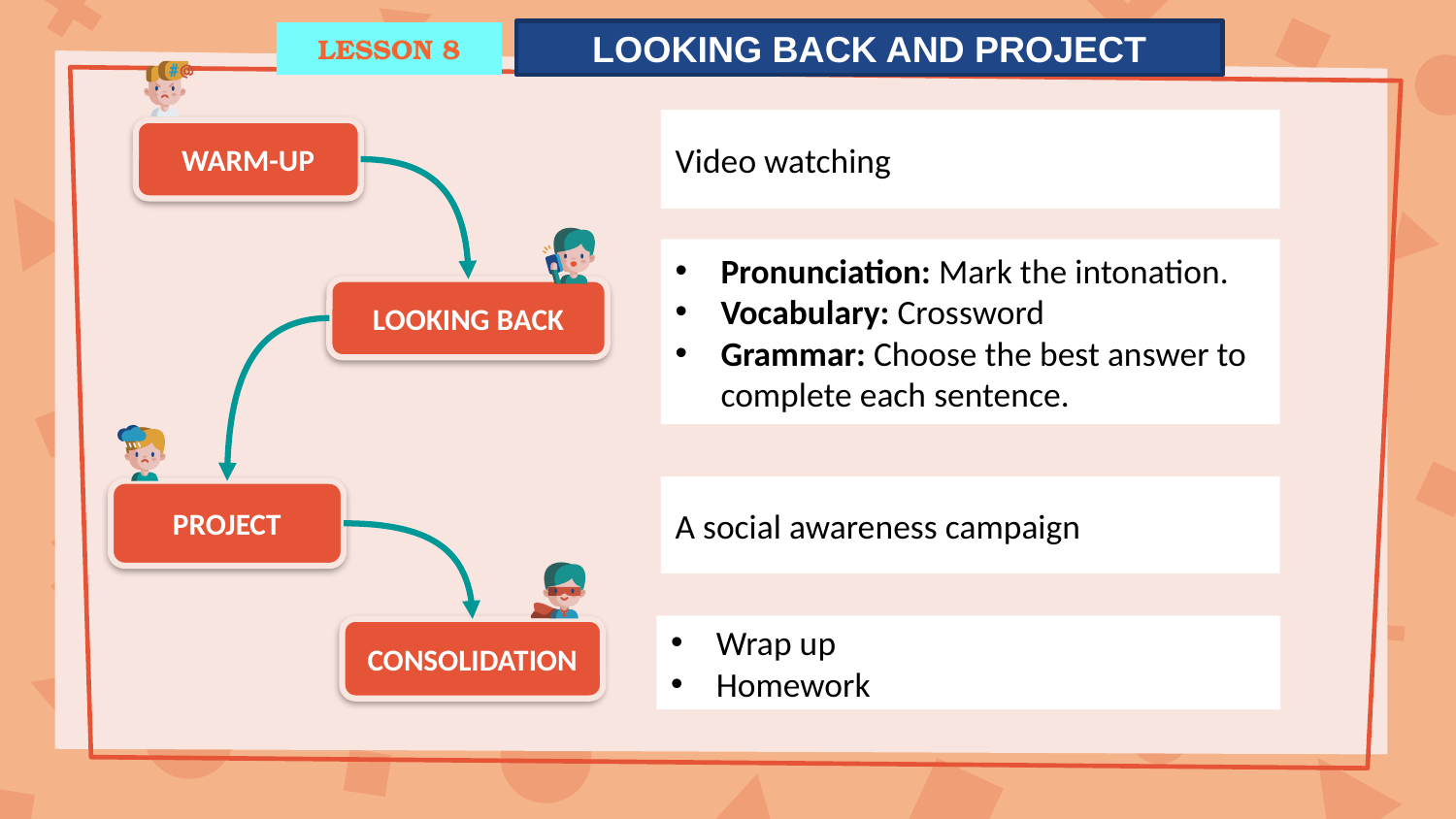

LOOKING BACK AND PROJECT
LESSON 8

Video watching
WARM-UP

Pronunciation: Mark the intonation.
Vocabulary: Crossword
Grammar: Choose the best answer to complete each sentence.
LOOKING BACK

A social awareness campaign
PROJECT

Wrap up
Homework
CONSOLIDATION